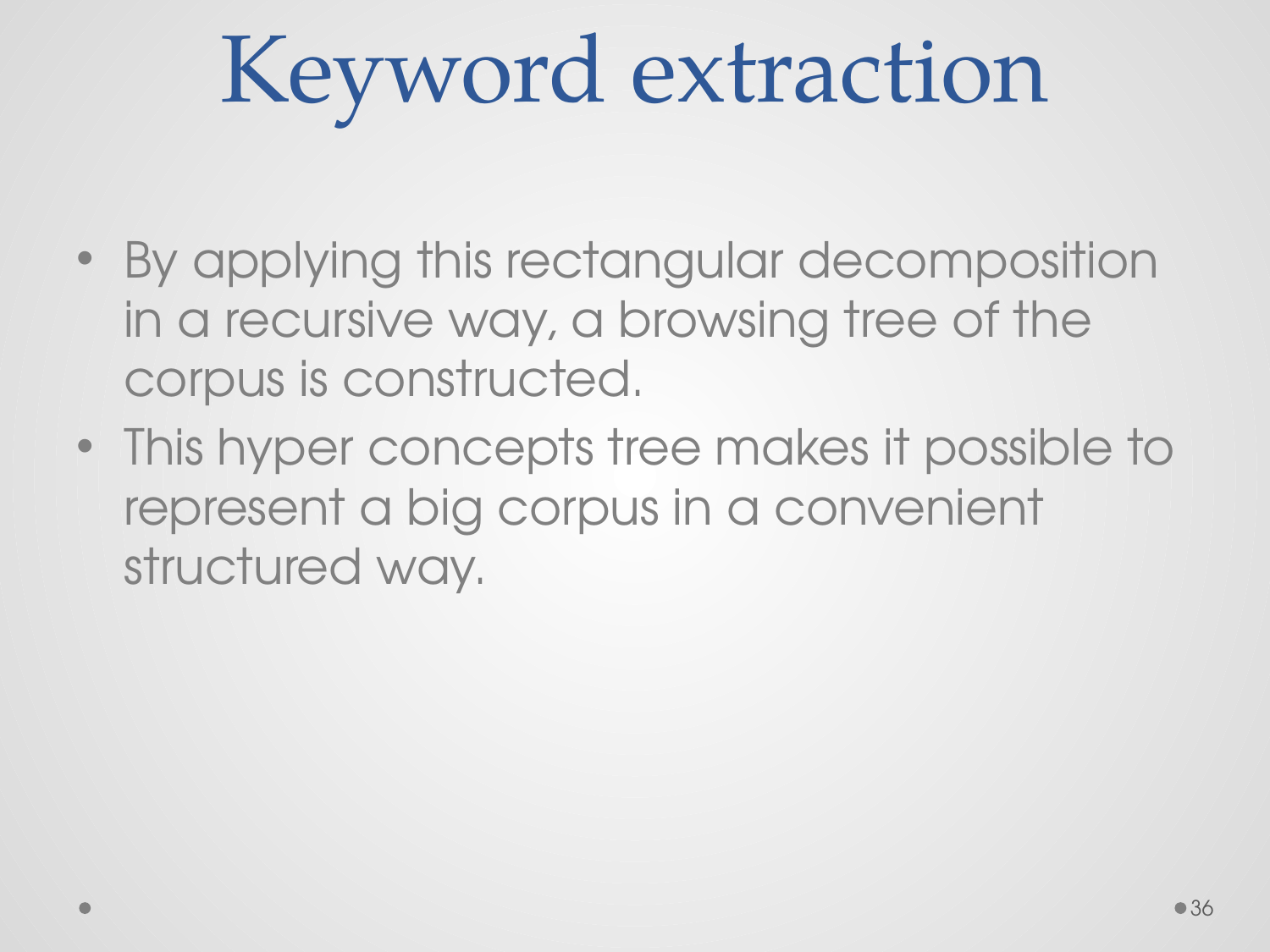

# Keyword extraction
By applying this rectangular decomposition in a recursive way, a browsing tree of the corpus is constructed.
This hyper concepts tree makes it possible to represent a big corpus in a convenient structured way.

36